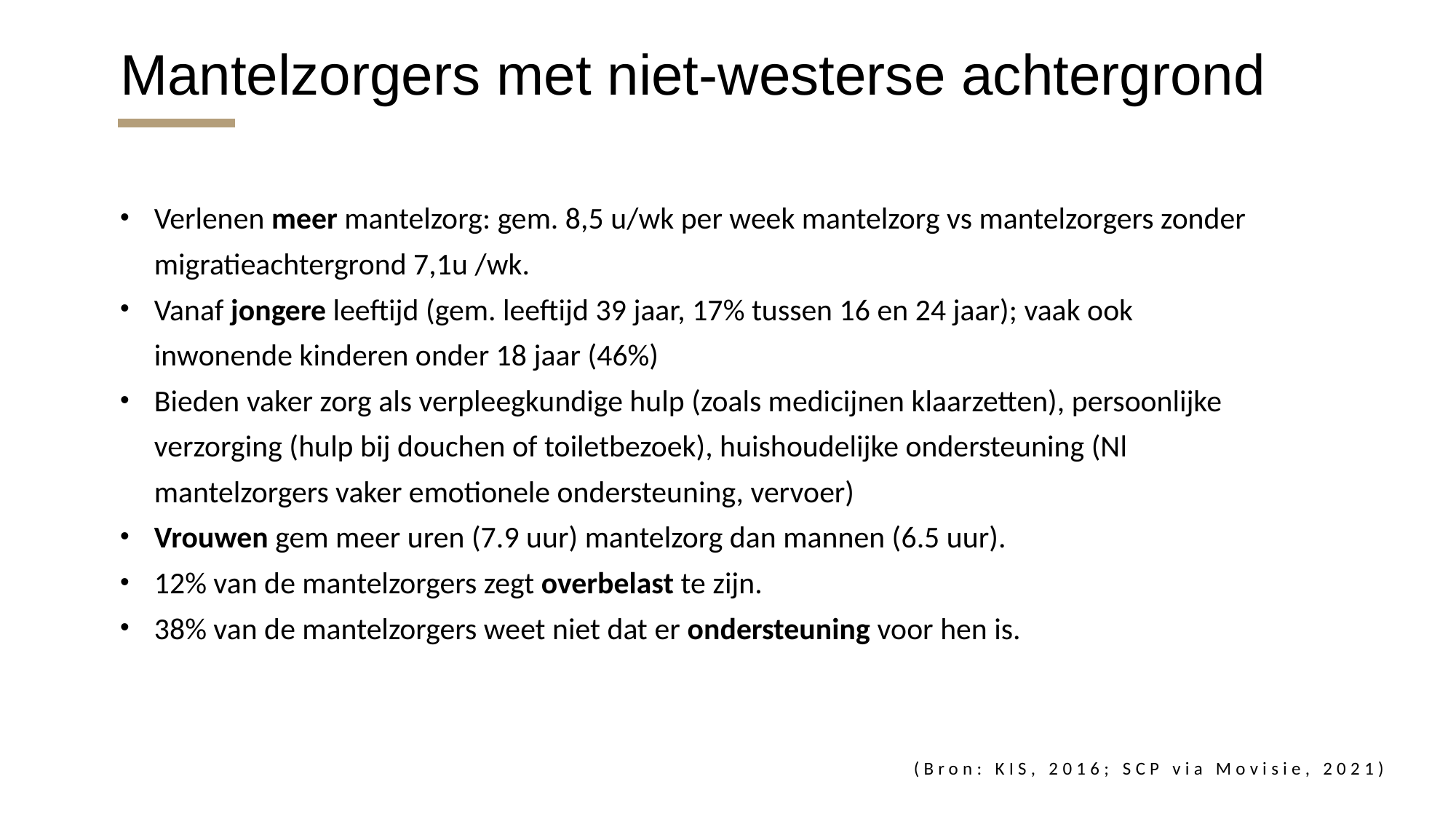

Mantelzorgers met niet-westerse achtergrond
Verlenen meer mantelzorg: gem. 8,5 u/wk per week mantelzorg vs mantelzorgers zonder migratieachtergrond 7,1u /wk.
Vanaf jongere leeftijd (gem. leeftijd 39 jaar, 17% tussen 16 en 24 jaar); vaak ook inwonende kinderen onder 18 jaar (46%)
Bieden vaker zorg als verpleegkundige hulp (zoals medicijnen klaarzetten), persoonlijke verzorging (hulp bij douchen of toiletbezoek), huishoudelijke ondersteuning (Nl mantelzorgers vaker emotionele ondersteuning, vervoer)
Vrouwen gem meer uren (7.9 uur) mantelzorg dan mannen (6.5 uur).
12% van de mantelzorgers zegt overbelast te zijn.
38% van de mantelzorgers weet niet dat er ondersteuning voor hen is.

(Bron: KIS, 2016; SCP via Movisie, 2021)